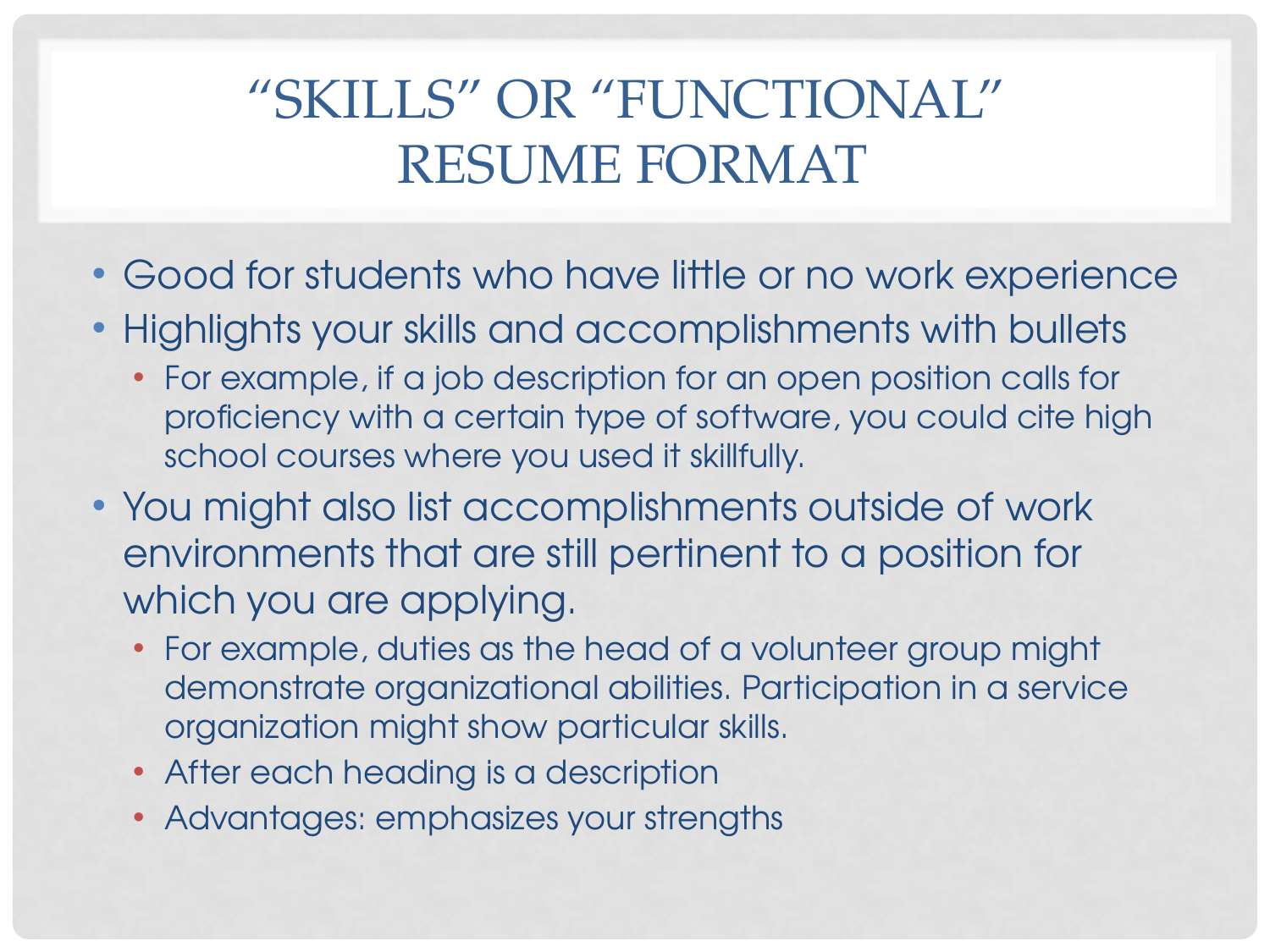

# “Skills” or “Functional” Resume Format
Good for students who have little or no work experience
Highlights your skills and accomplishments with bullets
For example, if a job description for an open position calls for proficiency with a certain type of software, you could cite high school courses where you used it skillfully.
You might also list accomplishments outside of work environments that are still pertinent to a position for which you are applying.
For example, duties as the head of a volunteer group might demonstrate organizational abilities. Participation in a service organization might show particular skills.
After each heading is a description
Advantages: emphasizes your strengths